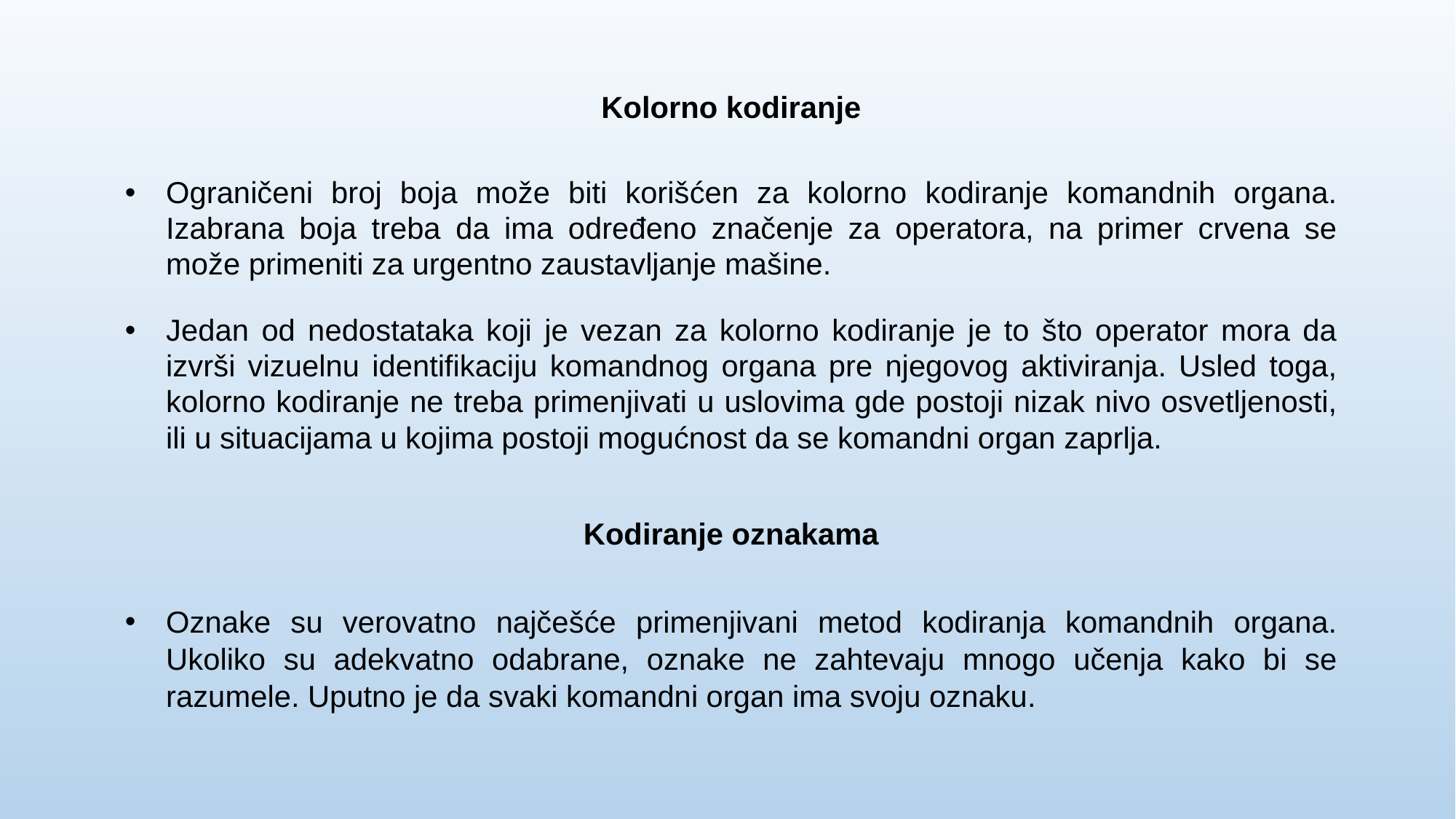

Kolorno kodiranje

Ograničeni broj boja može biti korišćen za kolorno kodiranje komandnih organa. Izabrana boja treba da ima određeno značenje za operatora, na primer crvena se može primeniti za urgentno zaustavljanje mašine.

Jedan od nedostataka koji je vezan za kolorno kodiranje je to što operator mora da izvrši vizuelnu identifikaciju komandnog organa pre njegovog aktiviranja. Usled toga, kolorno kodiranje ne treba primenjivati u uslovima gde postoji nizak nivo osvetljenosti, ili u situacijama u kojima postoji mogućnost da se komandni organ zaprlja.

Kodiranje oznakama

Oznake su verovatno najčešće primenjivani metod kodiranja komandnih organa. Ukoliko su adekvatno odabrane, oznake ne zahtevaju mnogo učenja kako bi se razumele. Uputno je da svaki komandni organ ima svoju oznaku.